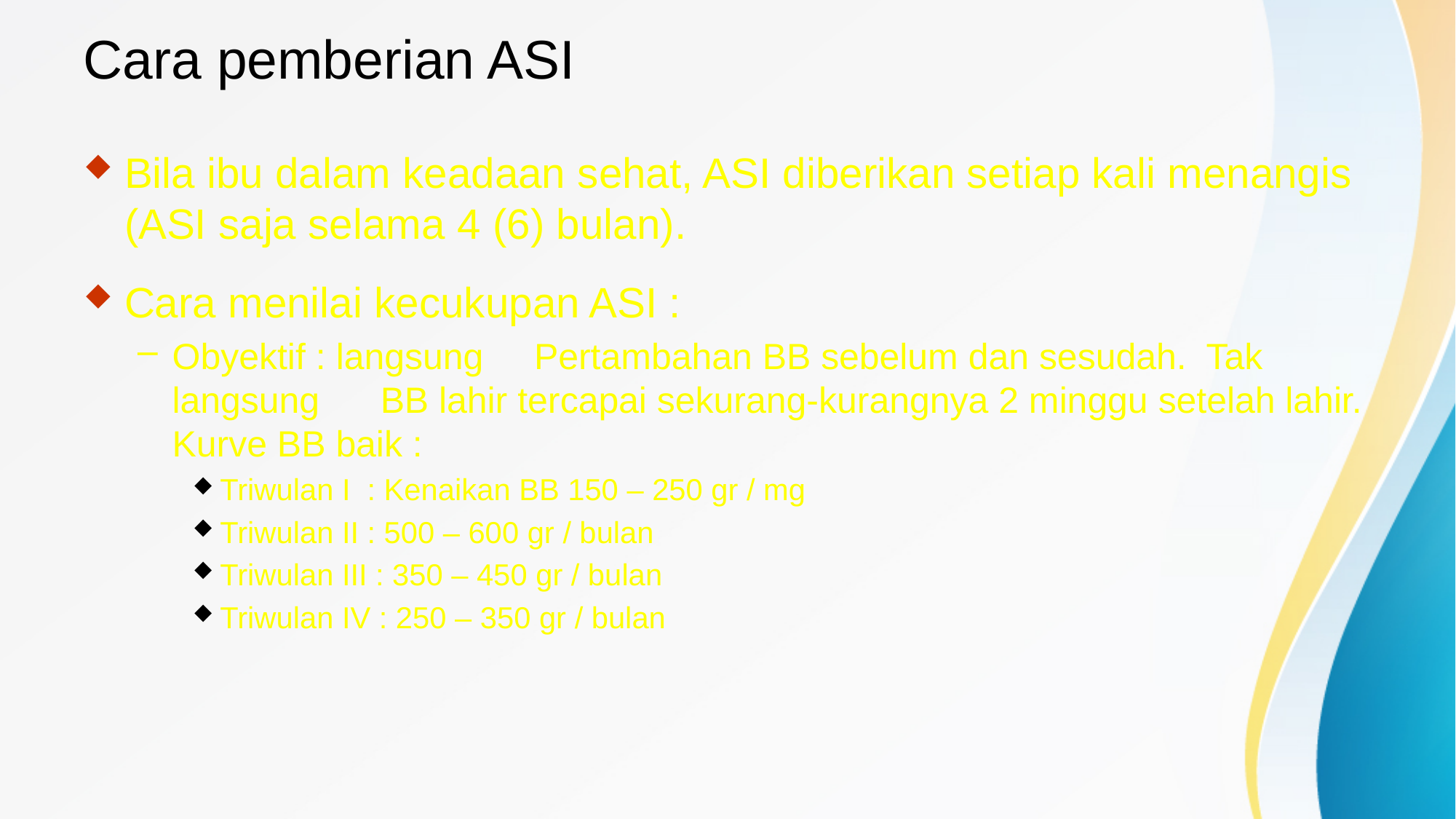

# Cara pemberian ASI
Bila ibu dalam keadaan sehat, ASI diberikan setiap kali menangis (ASI saja selama 4 (6) bulan).

Cara menilai kecukupan ASI :
Obyektif : langsung     Pertambahan BB sebelum dan sesudah.  Tak langsung      BB lahir tercapai sekurang-kurangnya 2 minggu setelah lahir. Kurve BB baik :
Triwulan I  : Kenaikan BB 150 – 250 gr / mg
Triwulan II : 500 – 600 gr / bulan
Triwulan III : 350 – 450 gr / bulan
Triwulan IV : 250 – 350 gr / bulan